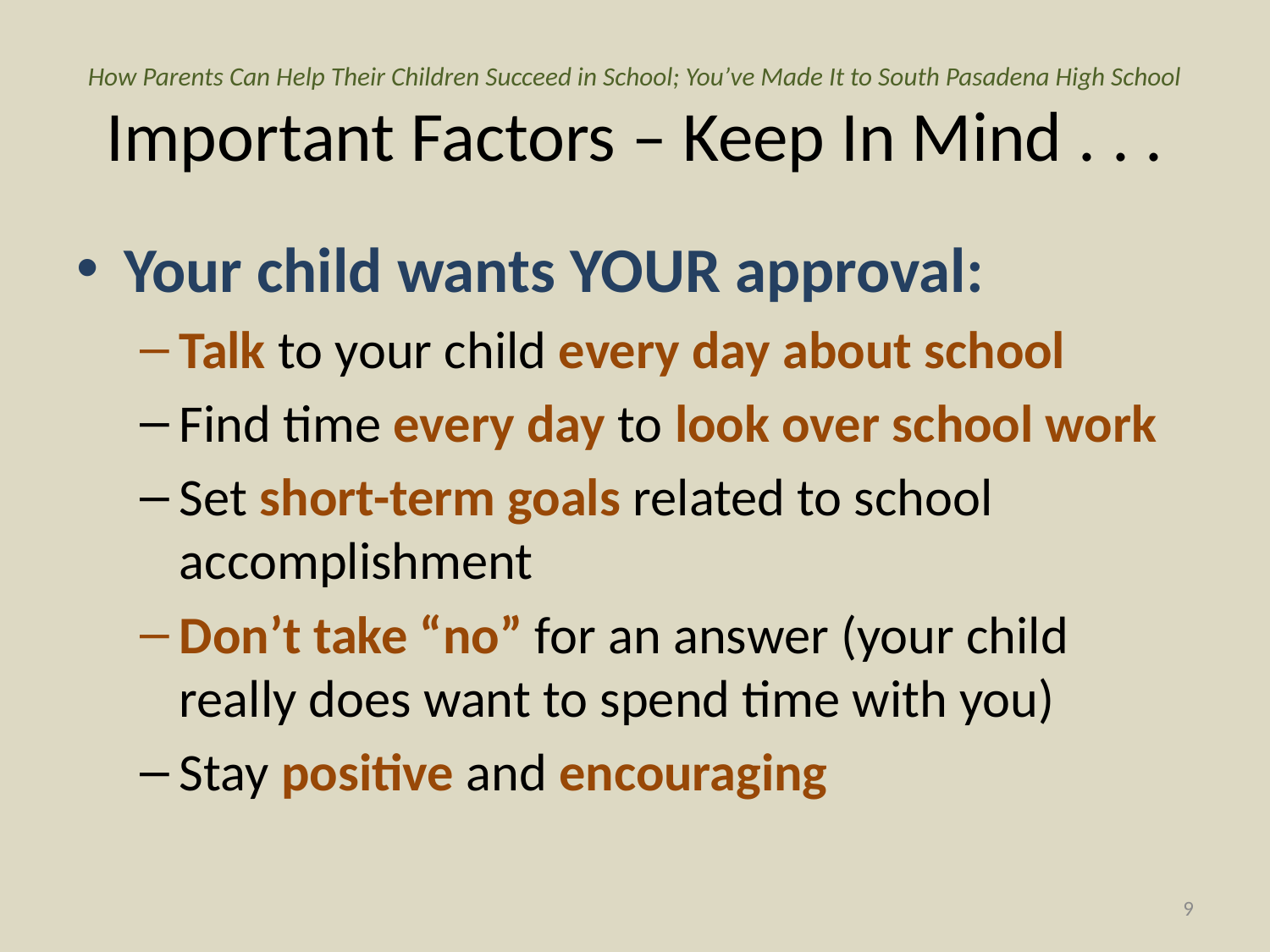

# How Parents Can Help Their Children Succeed in School; You’ve Made It to South Pasadena High School Important Factors – Keep In Mind . . .
Your child wants YOUR approval:
Talk to your child every day about school
Find time every day to look over school work
Set short-term goals related to school accomplishment
Don’t take “no” for an answer (your child really does want to spend time with you)
Stay positive and encouraging
9